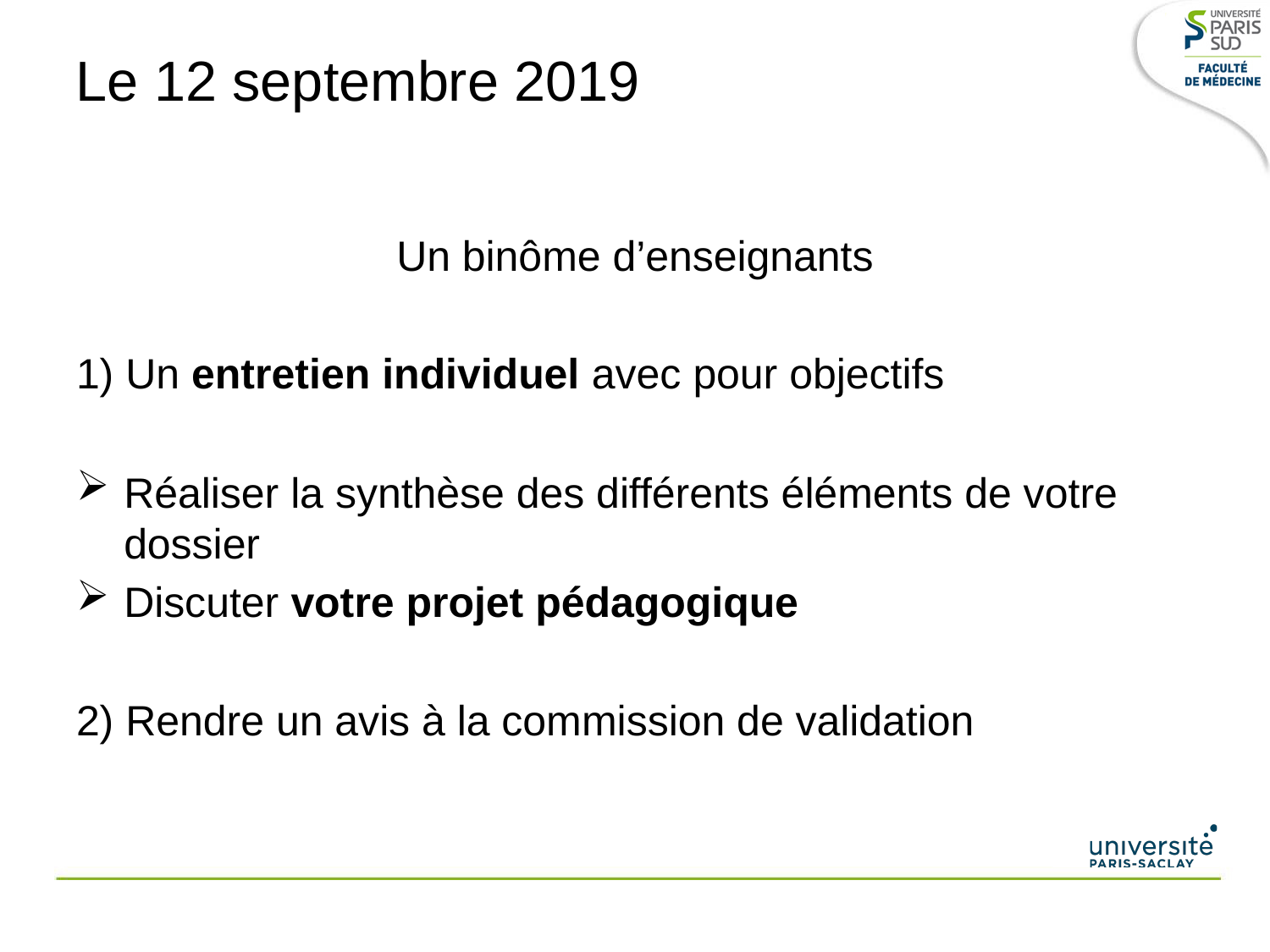

Un binôme d’enseignants

1) Un entretien individuel avec pour objectifs

Réaliser la synthèse des différents éléments de votre dossier
Discuter votre projet pédagogique

2) Rendre un avis à la commission de validation

Le 12 septembre 2019